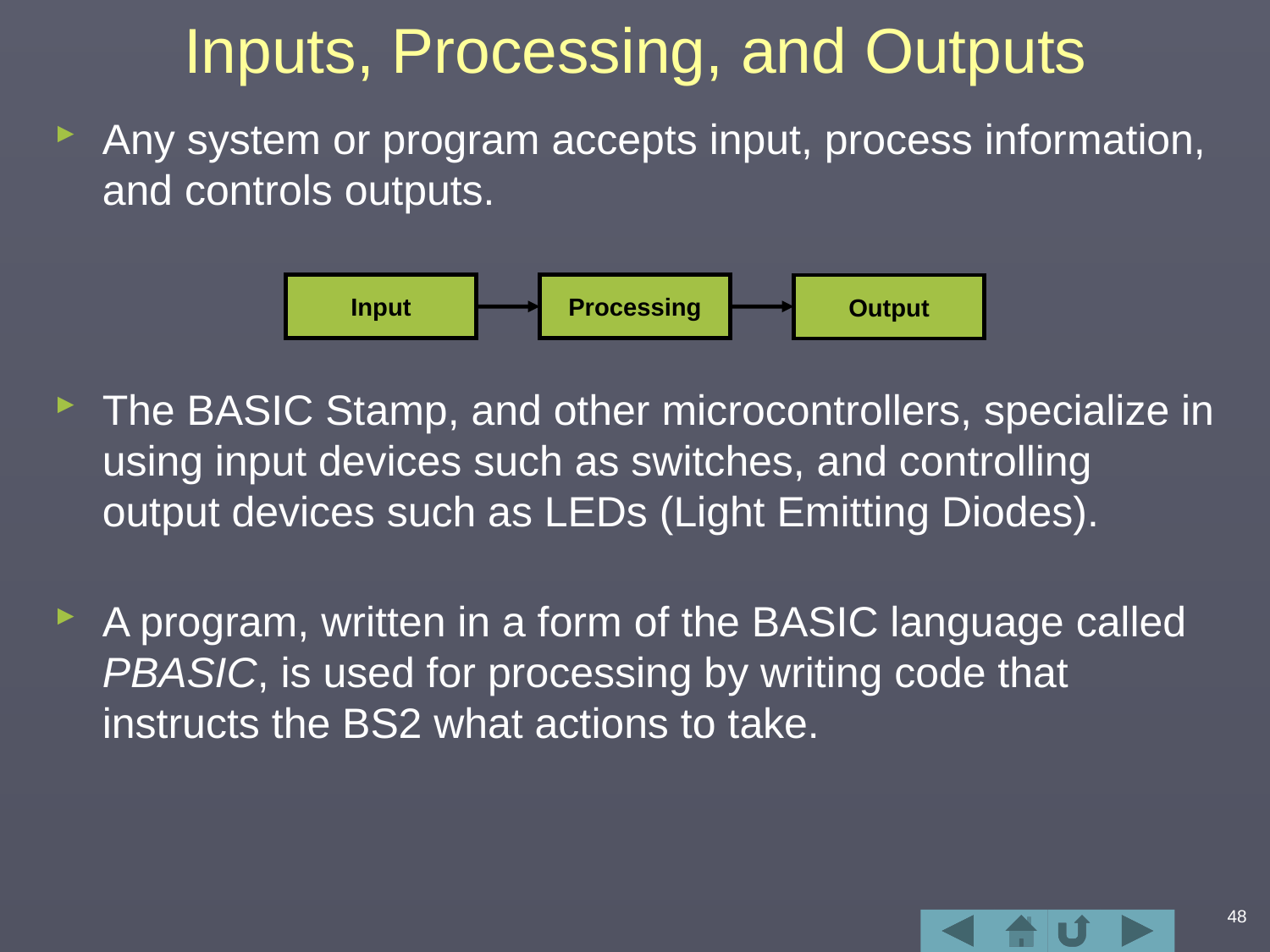

# Inputs, Processing, and Outputs
Any system or program accepts input, process information, and controls outputs.

The BASIC Stamp, and other microcontrollers, specialize in using input devices such as switches, and controlling output devices such as LEDs (Light Emitting Diodes).
A program, written in a form of the BASIC language called PBASIC, is used for processing by writing code that instructs the BS2 what actions to take.
Input
Processing
Output

48